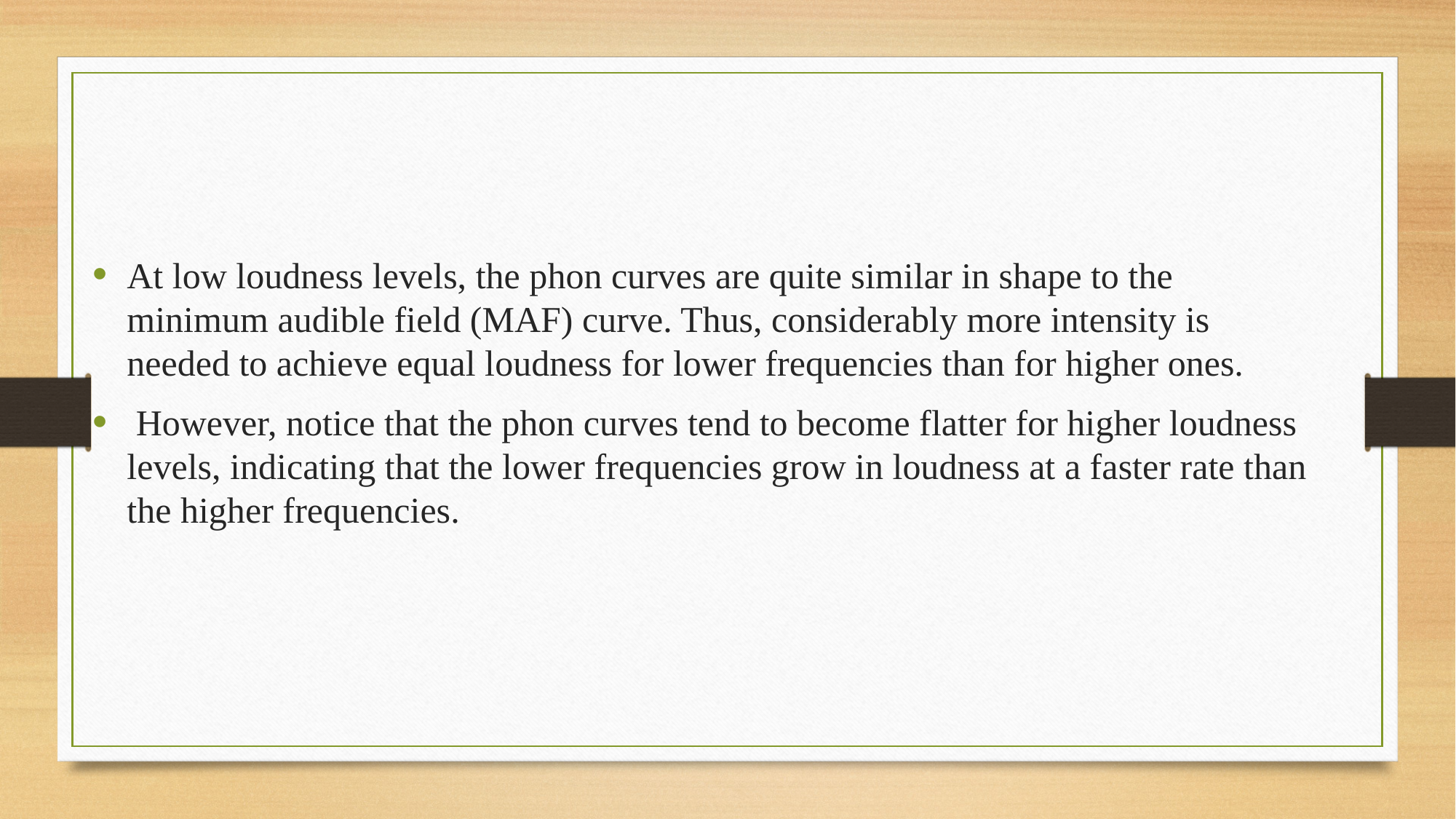

#
At low loudness levels, the phon curves are quite similar in shape to the minimum audible field (MAF) curve. Thus, considerably more intensity is needed to achieve equal loudness for lower frequencies than for higher ones.
 However, notice that the phon curves tend to become flatter for higher loudness levels, indicating that the lower frequencies grow in loudness at a faster rate than the higher frequencies.